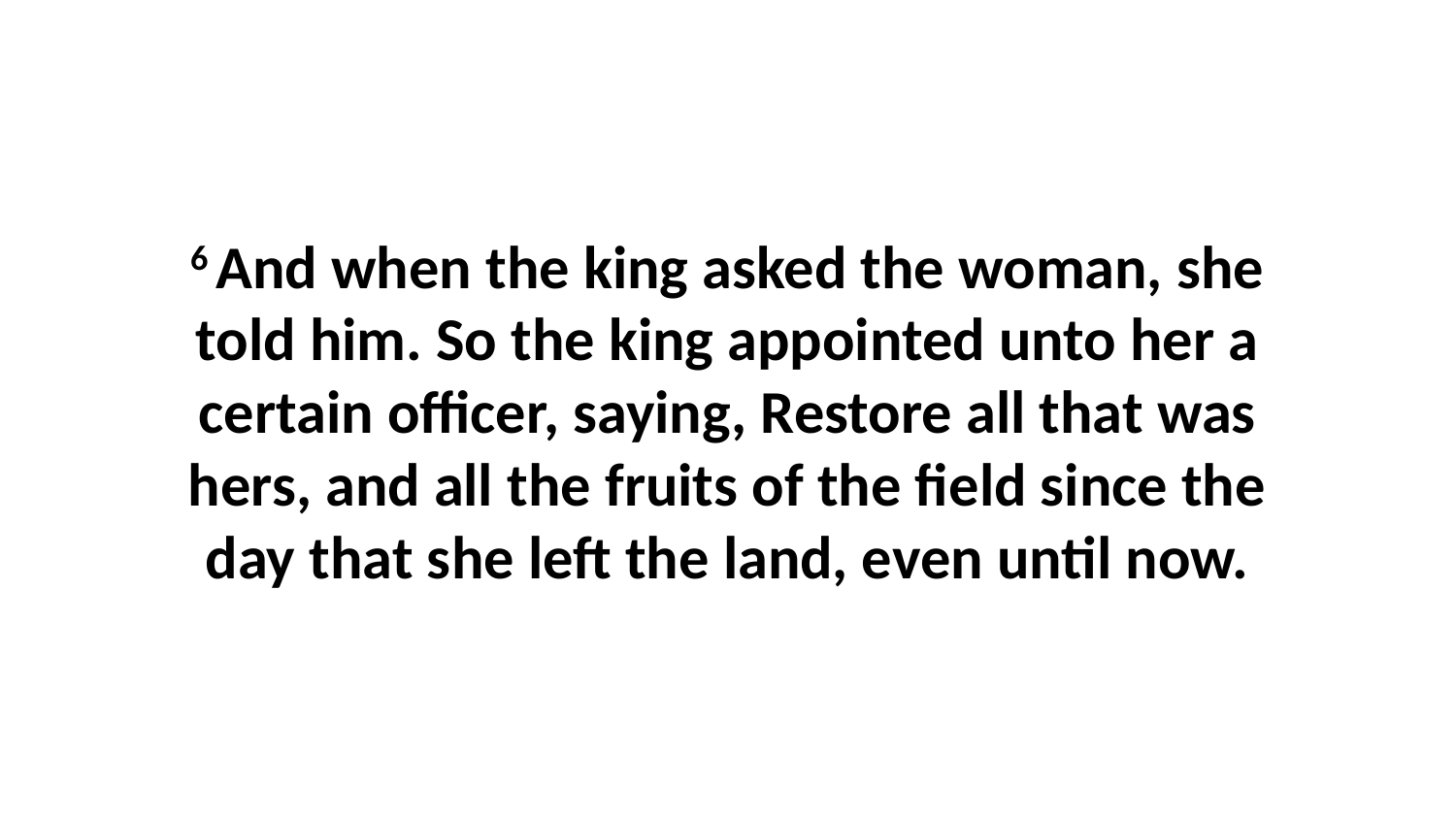

6 And when the king asked the woman, she told him. So the king appointed unto her a certain officer, saying, Restore all that was hers, and all the fruits of the field since the day that she left the land, even until now.